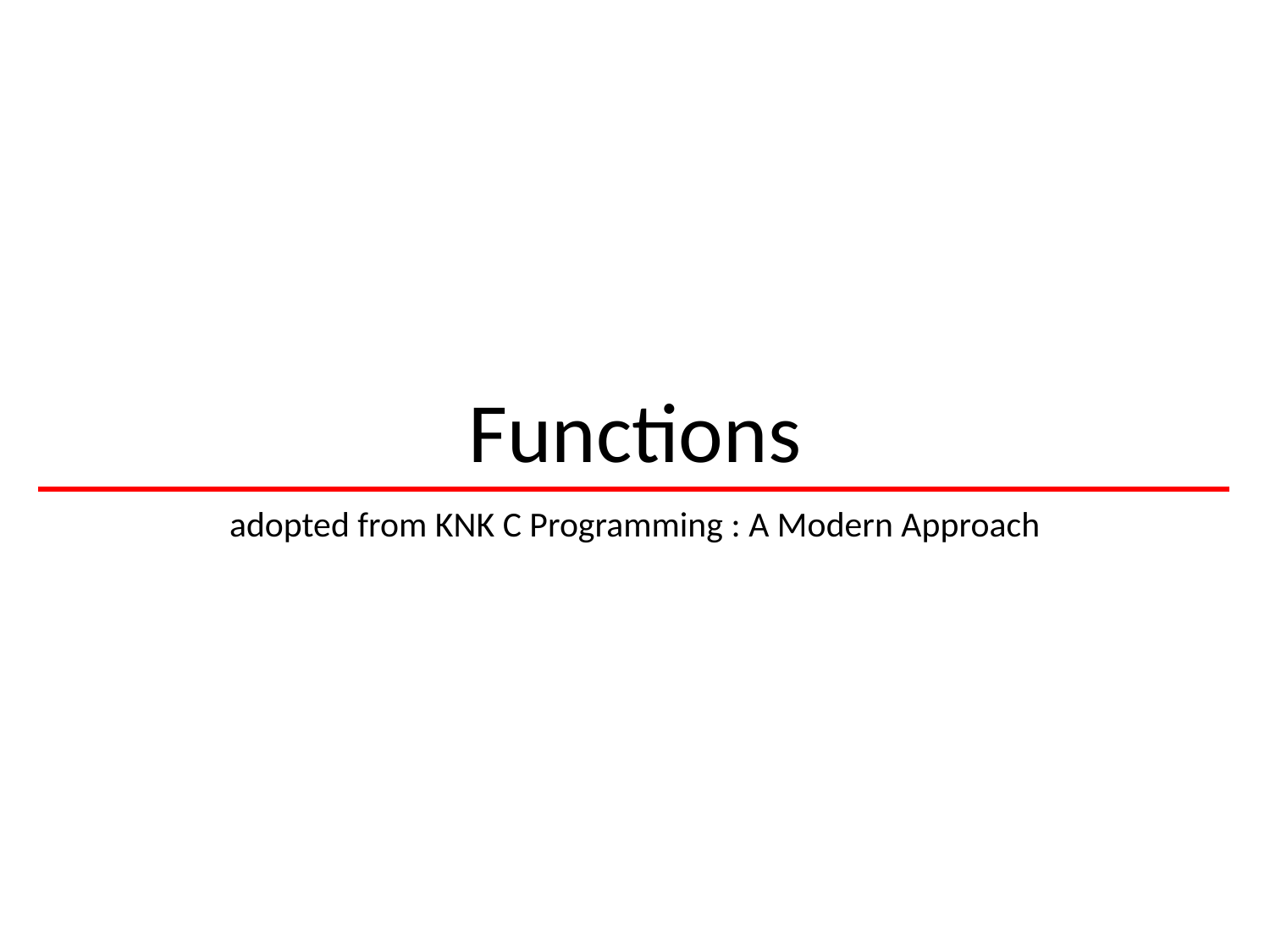

# Functions
adopted from KNK C Programming : A Modern Approach